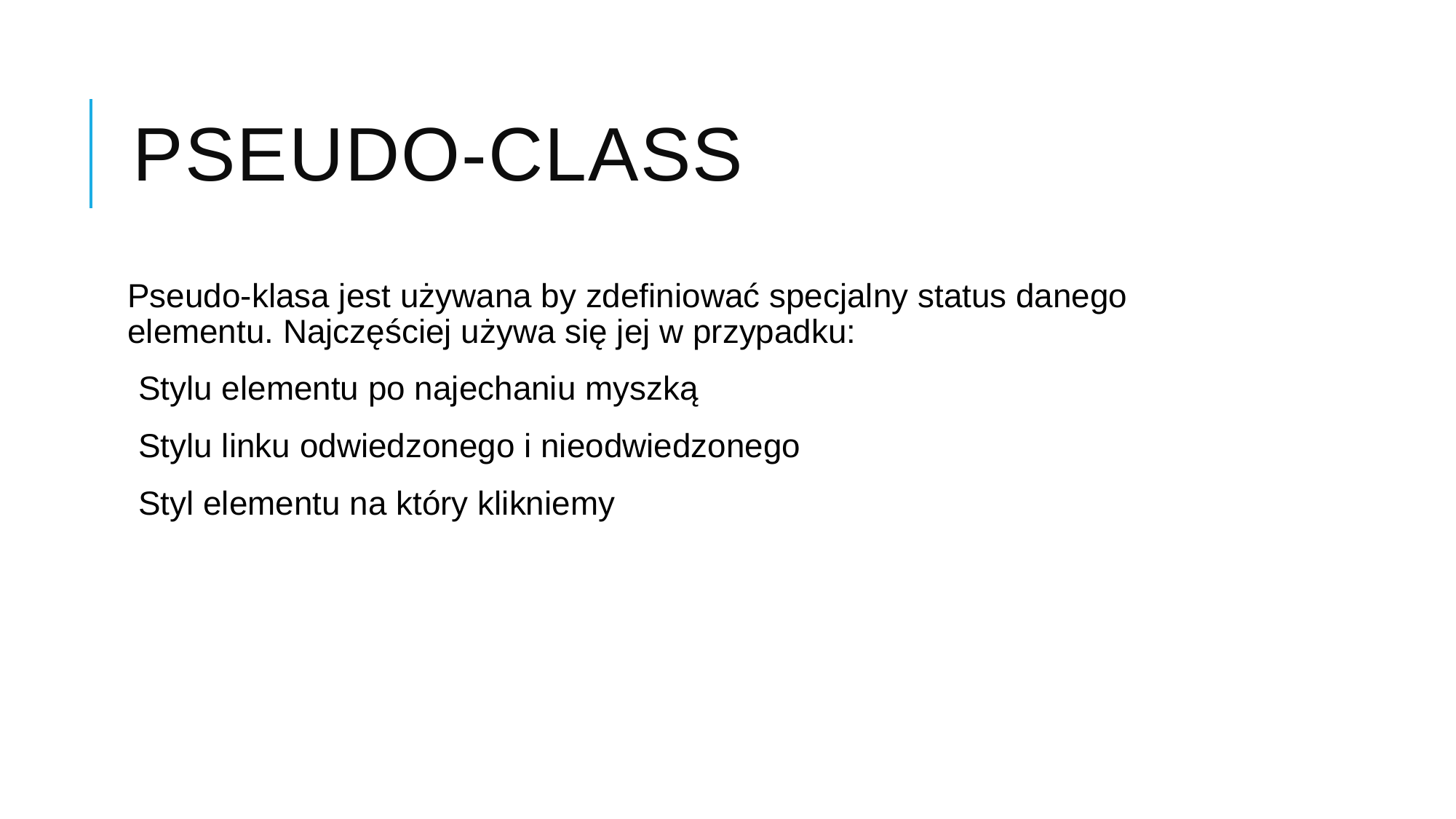

# Pseudo-class
Pseudo-klasa jest używana by zdefiniować specjalny status danego elementu. Najczęściej używa się jej w przypadku:
Stylu elementu po najechaniu myszką
Stylu linku odwiedzonego i nieodwiedzonego
Styl elementu na który klikniemy